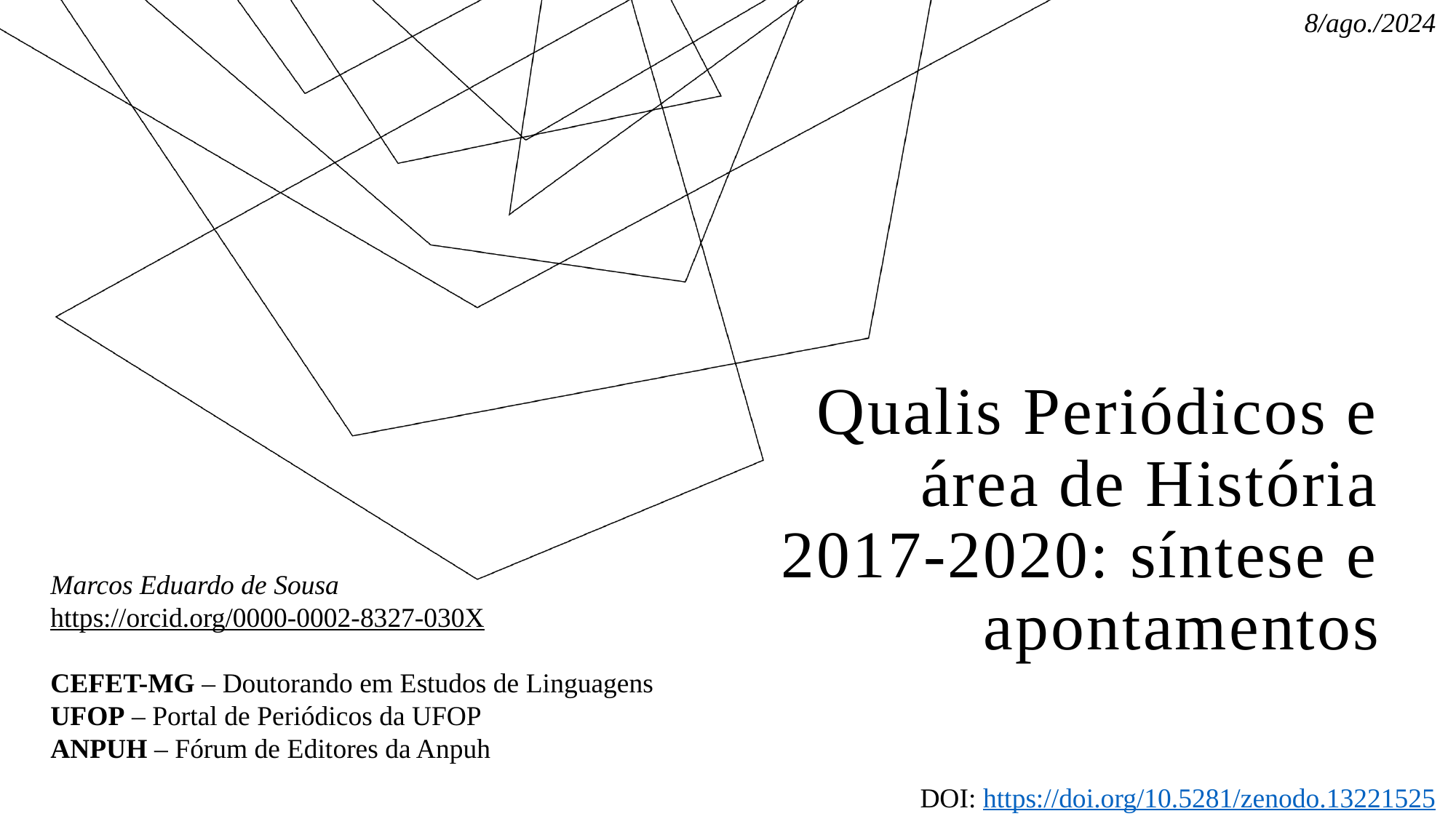

8/ago./2024
Qualis Periódicos e área de História 2017-2020: síntese e apontamentos
Marcos Eduardo de Sousa
https://orcid.org/0000-0002-8327-030X

CEFET-MG – Doutorando em Estudos de Linguagens
UFOP – Portal de Periódicos da UFOP
ANPUH – Fórum de Editores da Anpuh
DOI: https://doi.org/10.5281/zenodo.13221525